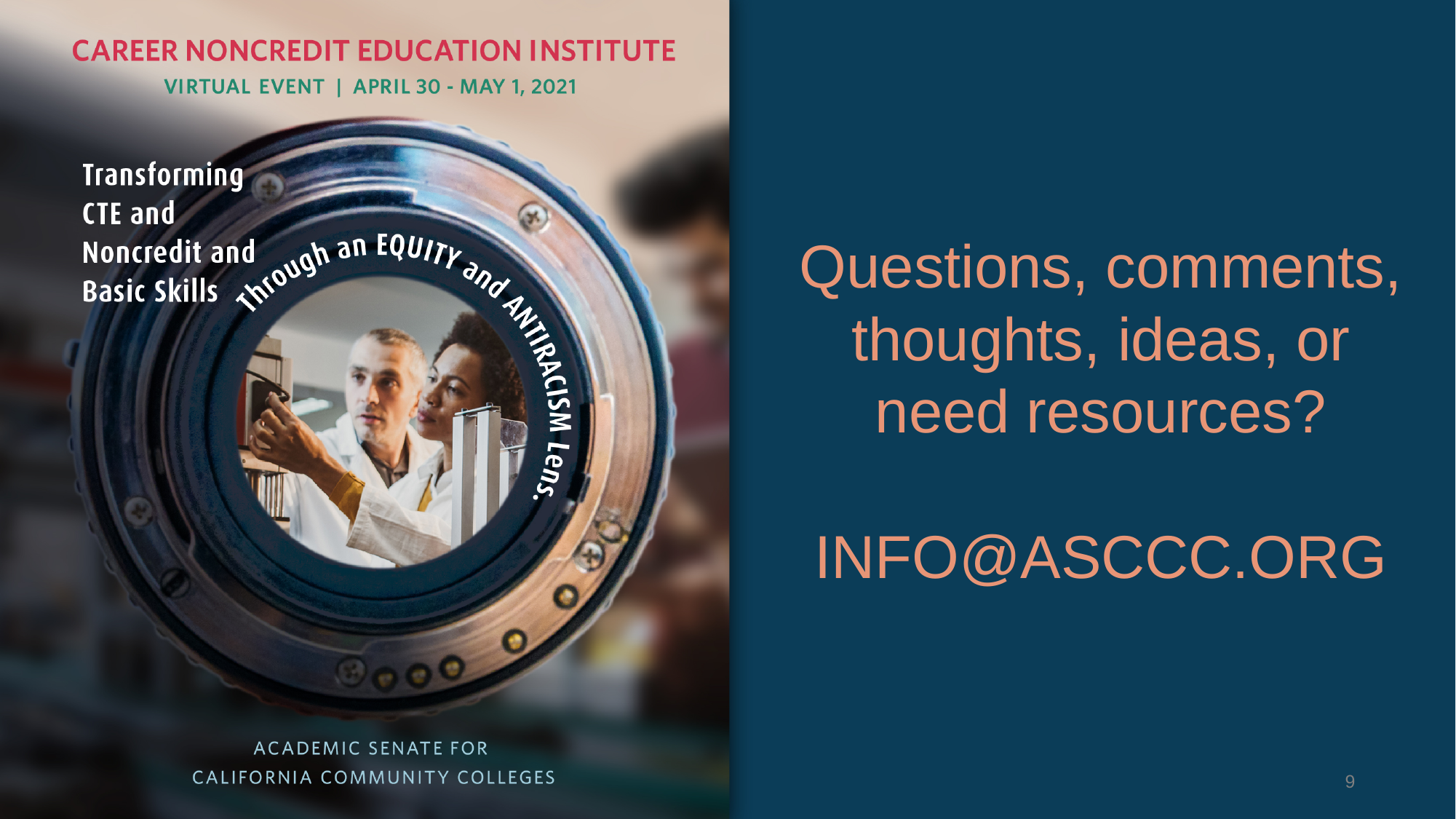

# Questions, comments, thoughts, ideas, or need resources? INFO@ASCCC.ORG
9